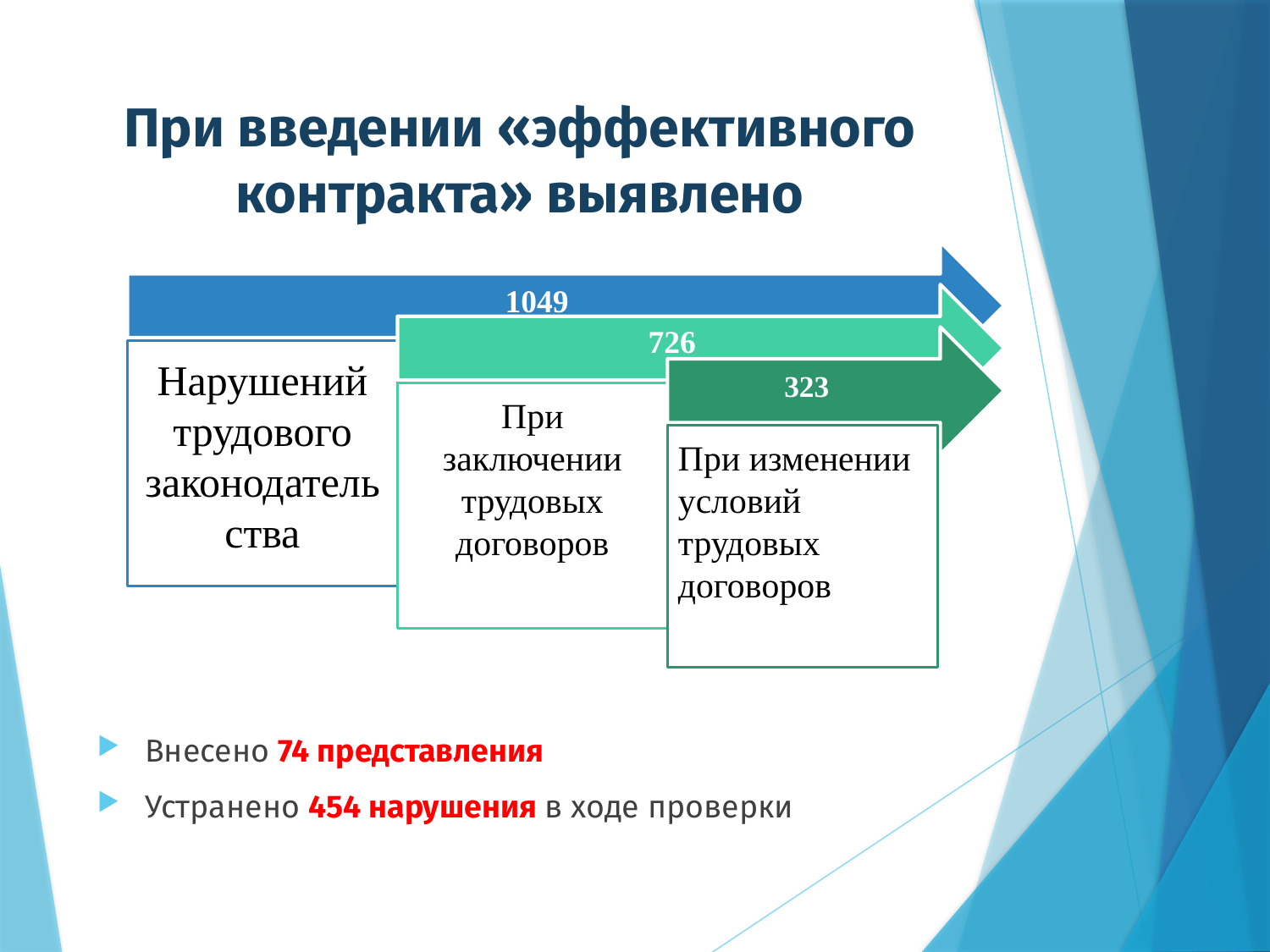

# При введении «эффективного контракта» выявлено
1049
Нарушений трудового законодательства

726
При заключении трудовых договоров

323
При изменении условий трудовых договоров

Внесено 74 представления
Устранено 454 нарушения в ходе проверки